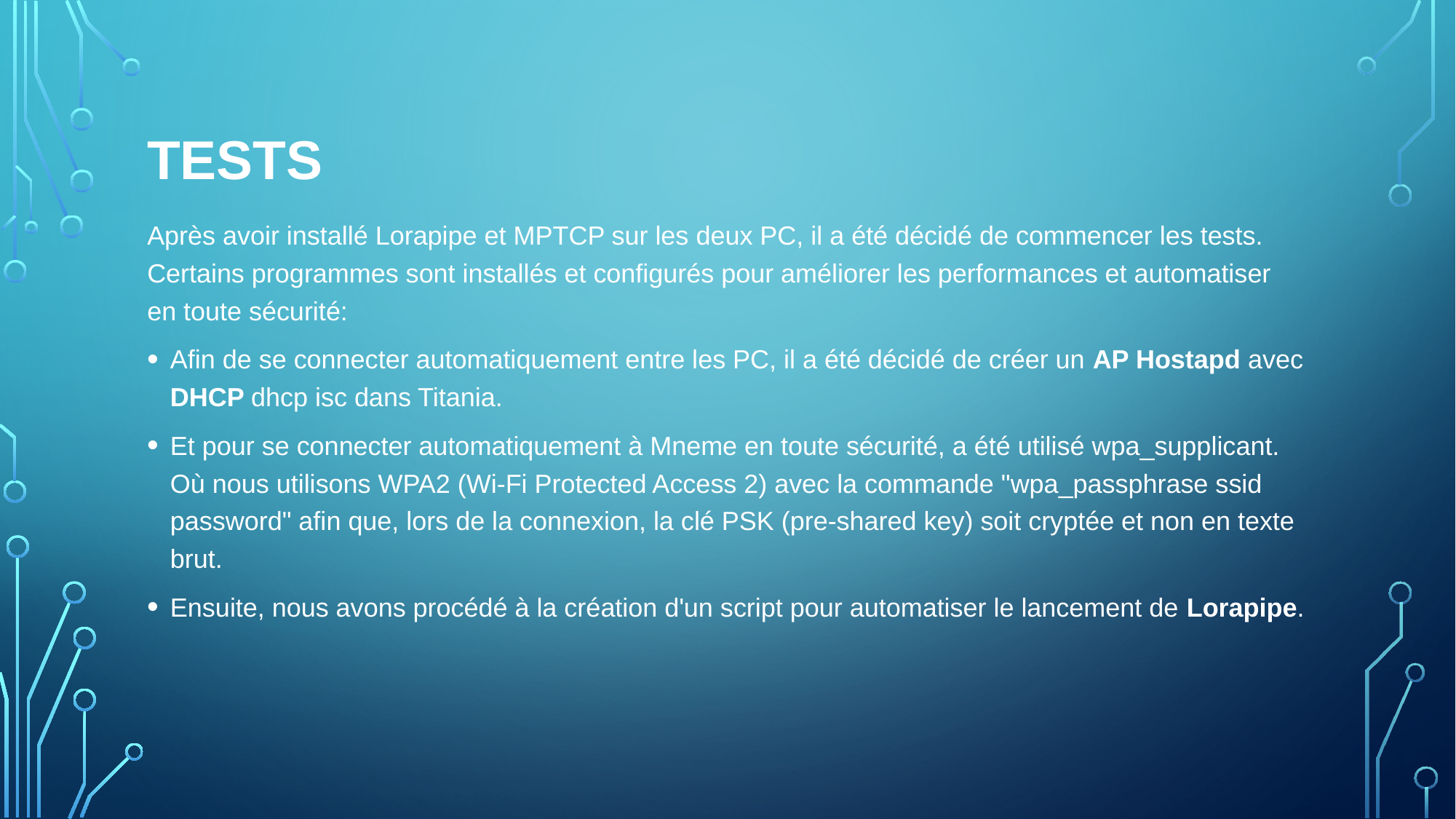

# Tests
Après avoir installé Lorapipe et MPTCP sur les deux PC, il a été décidé de commencer les tests. Certains programmes sont installés et configurés pour améliorer les performances et automatiser en toute sécurité:
Afin de se connecter automatiquement entre les PC, il a été décidé de créer un AP Hostapd avec DHCP dhcp isc dans Titania.
Et pour se connecter automatiquement à Mneme en toute sécurité, a été utilisé wpa_supplicant. Où nous utilisons WPA2 (Wi-Fi Protected Access 2) avec la commande "wpa_passphrase ssid password" afin que, lors de la connexion, la clé PSK (pre-shared key) soit cryptée et non en texte brut.
Ensuite, nous avons procédé à la création d'un script pour automatiser le lancement de Lorapipe.